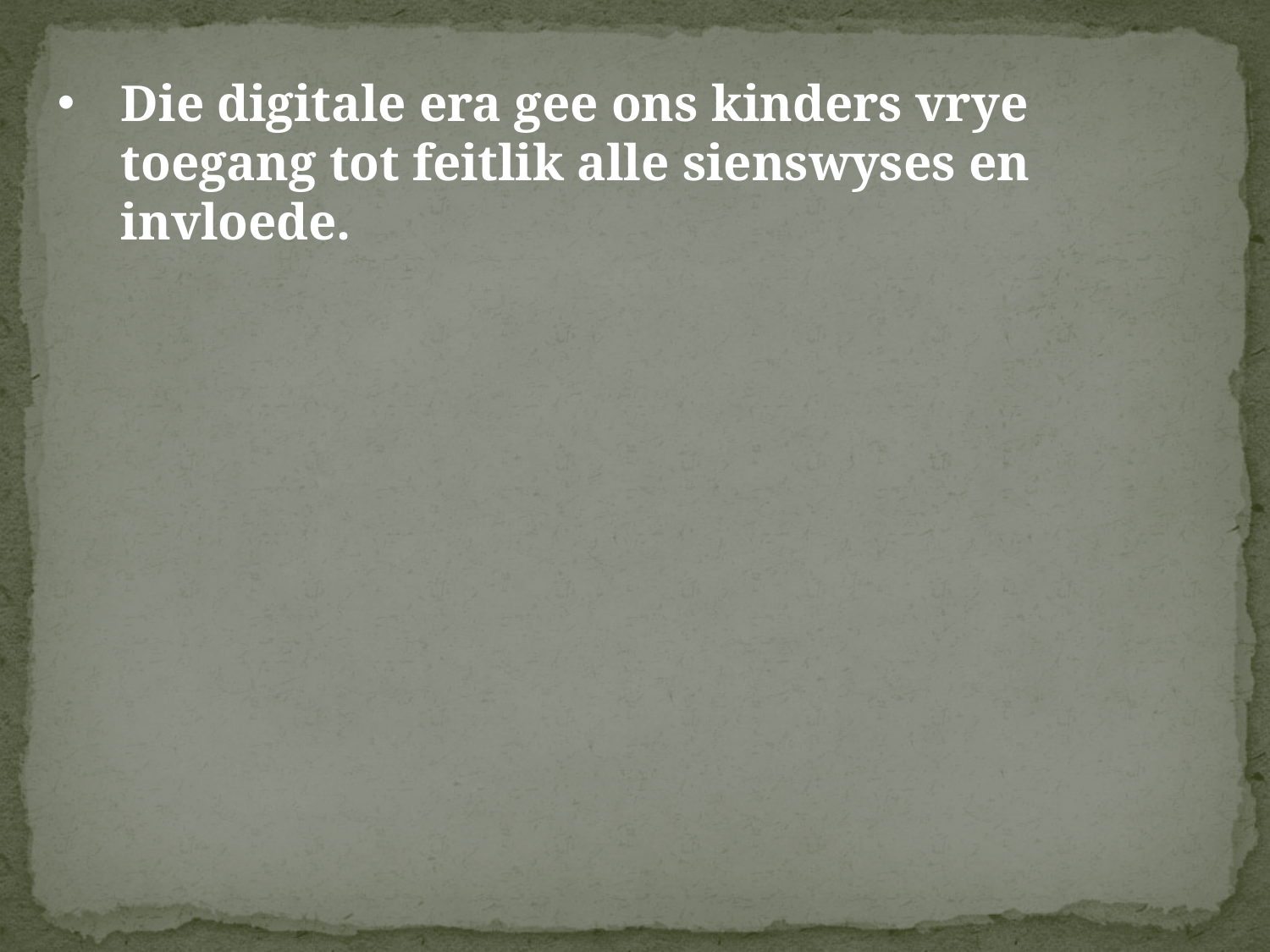

Die digitale era gee ons kinders vrye toegang tot feitlik alle sienswyses en invloede.